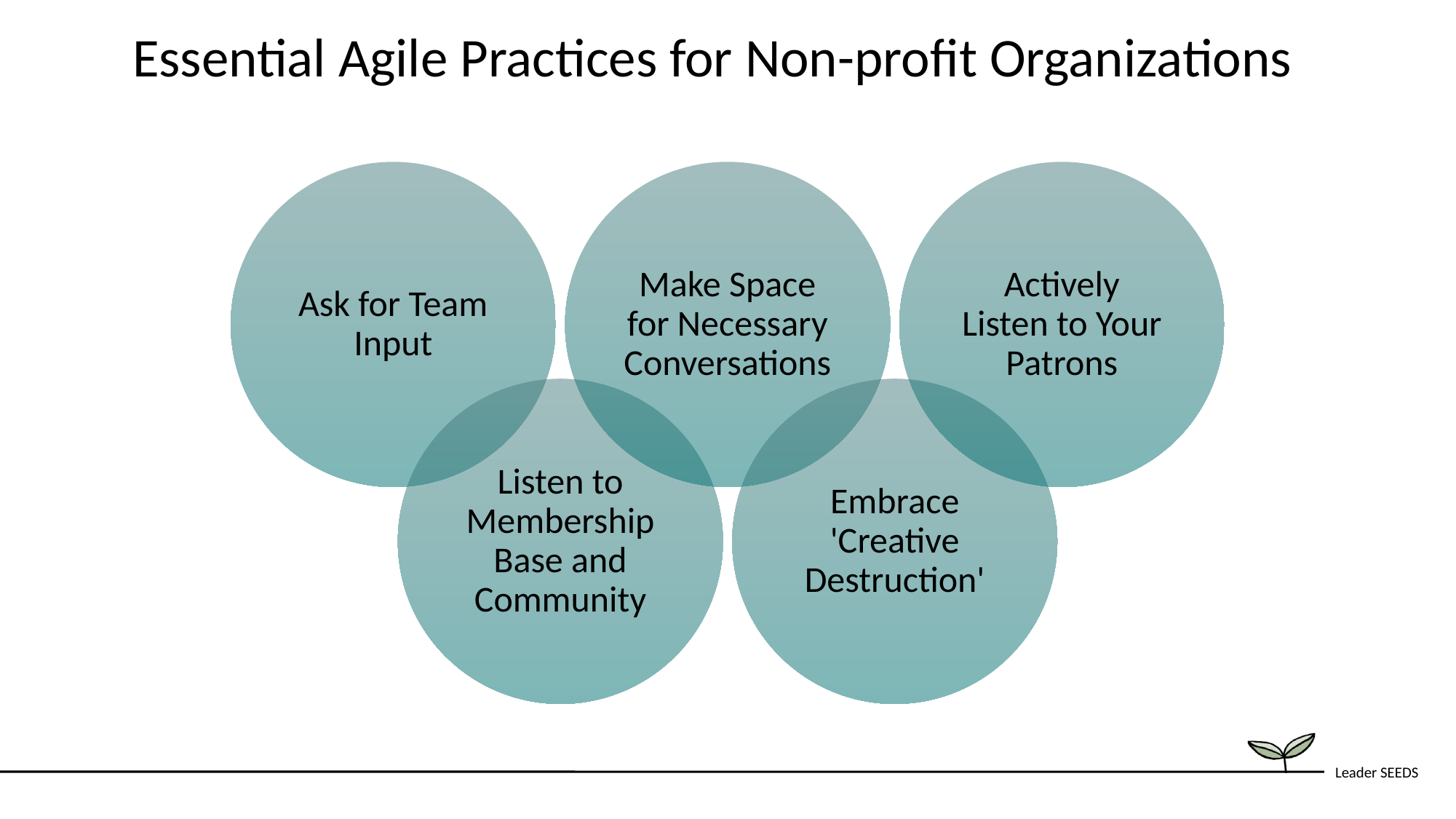

Essential Agile Practices for Non-profit Organizations
Ask for Team Input
Listen to Membership Base and Community
Make Space for Necessary Conversations
Embrace 'Creative Destruction'
Actively Listen to Your Patrons